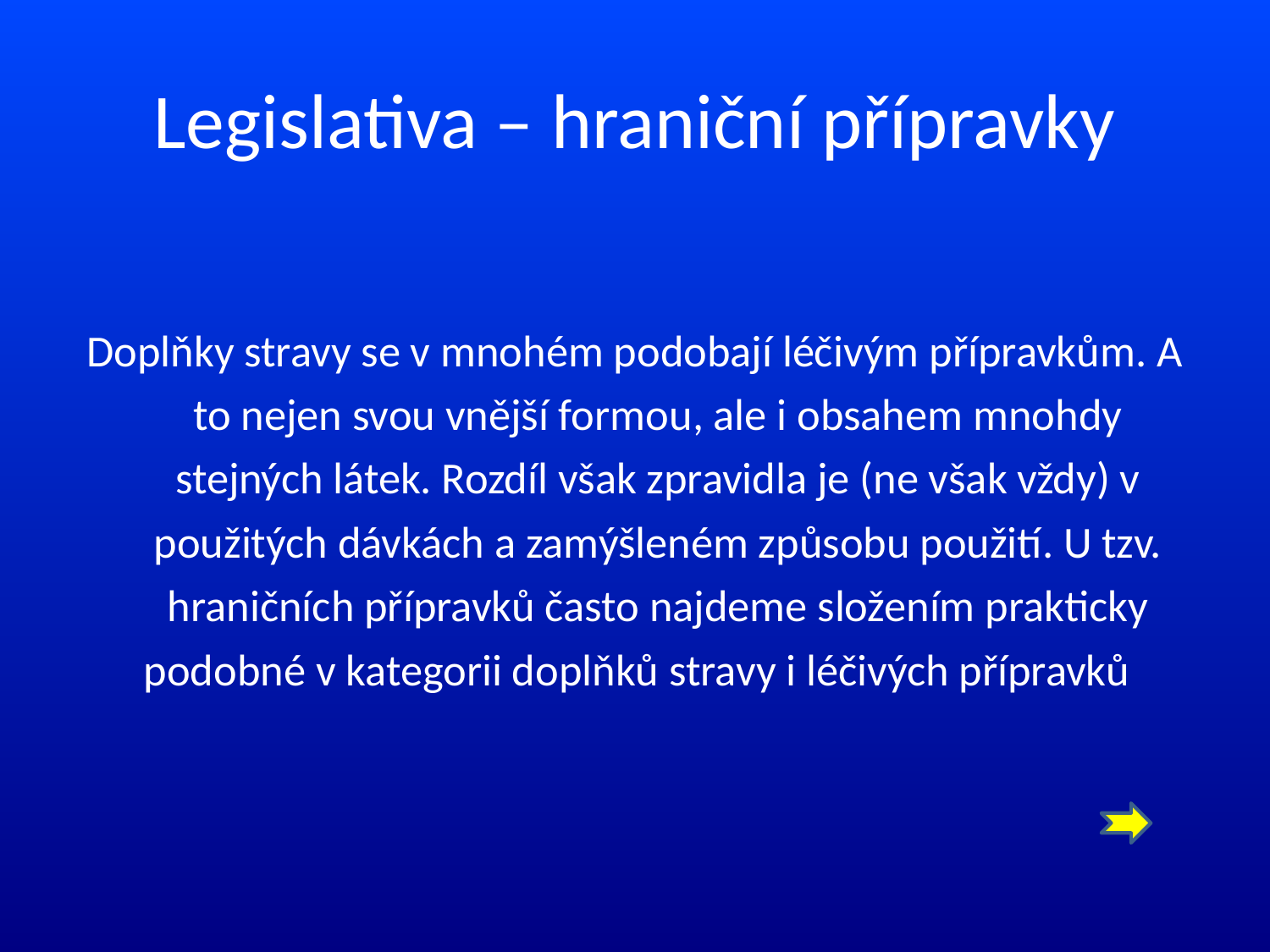

# Legislativa – hraniční přípravky

Doplňky stravy se v mnohém podobají léčivým přípravkům. A to nejen svou vnější formou, ale i obsahem mnohdy stejných látek. Rozdíl však zpravidla je (ne však vždy) v použitých dávkách a zamýšleném způsobu použití. U tzv. hraničních přípravků často najdeme složením prakticky podobné v kategorii doplňků stravy i léčivých přípravků